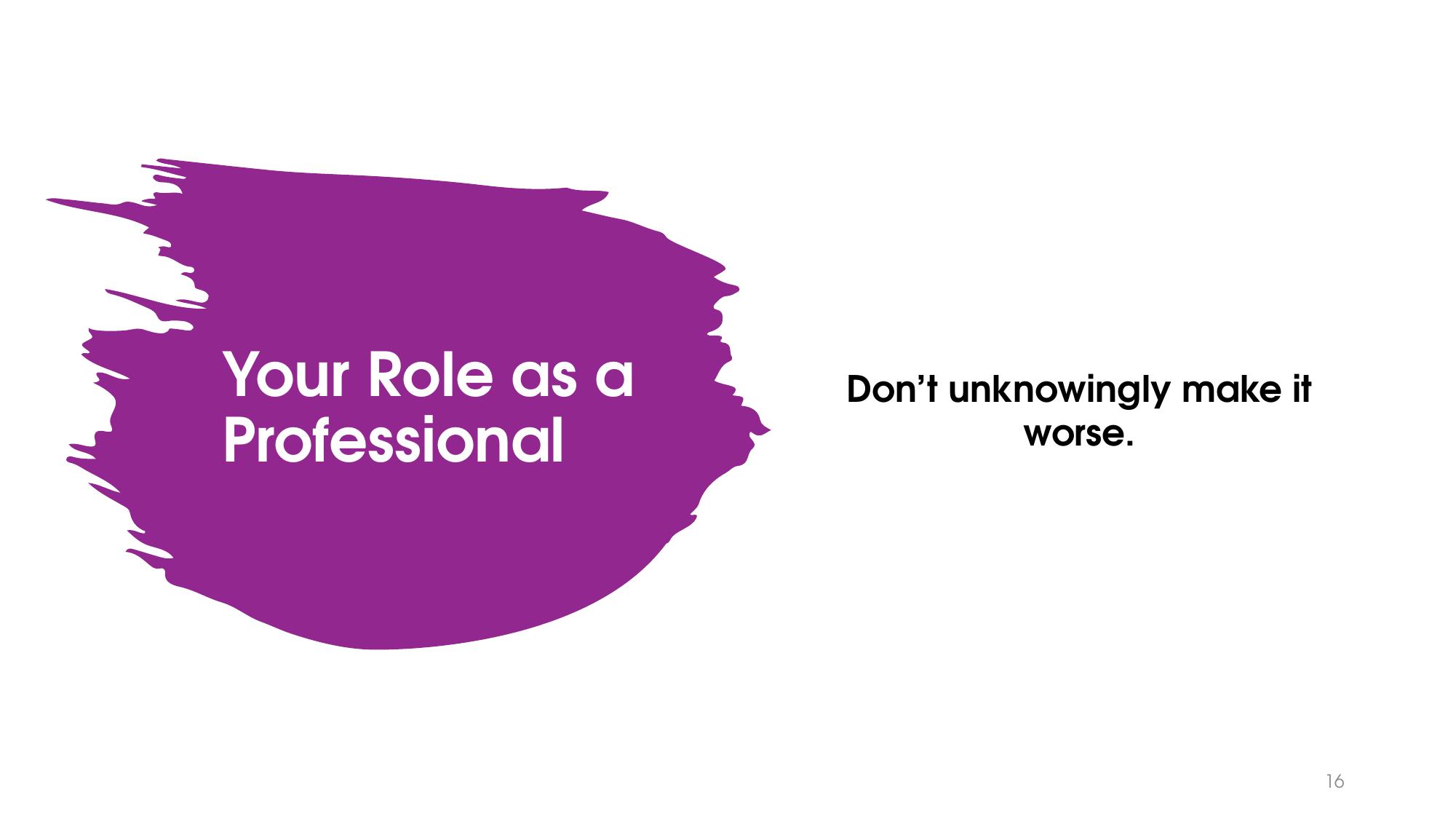

Don’t unknowingly make it worse.
# Your Role as a Professional
16